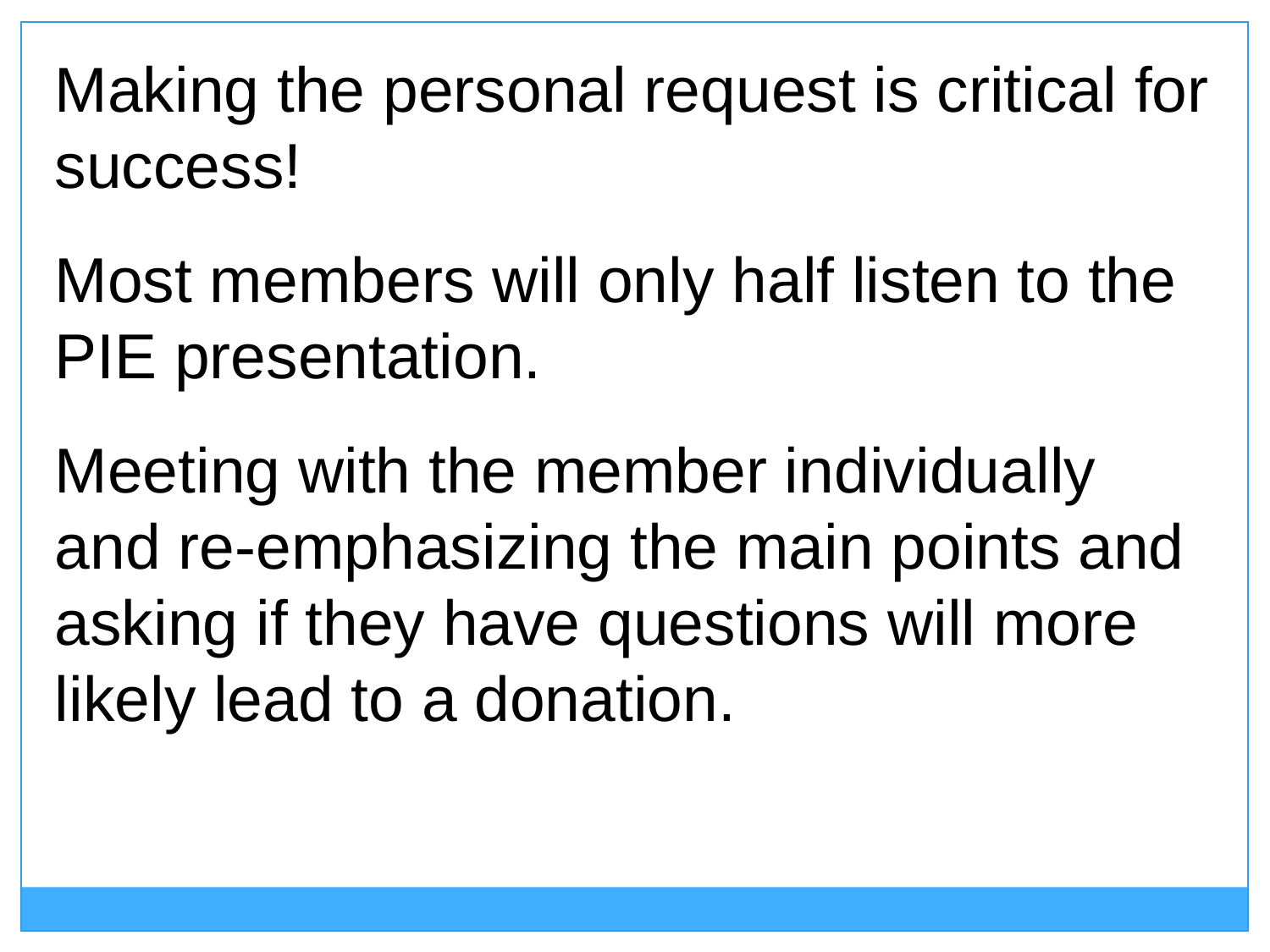

Making the personal request is critical for success!

Most members will only half listen to the PIE presentation.

Meeting with the member individually and re-emphasizing the main points and asking if they have questions will more likely lead to a donation.